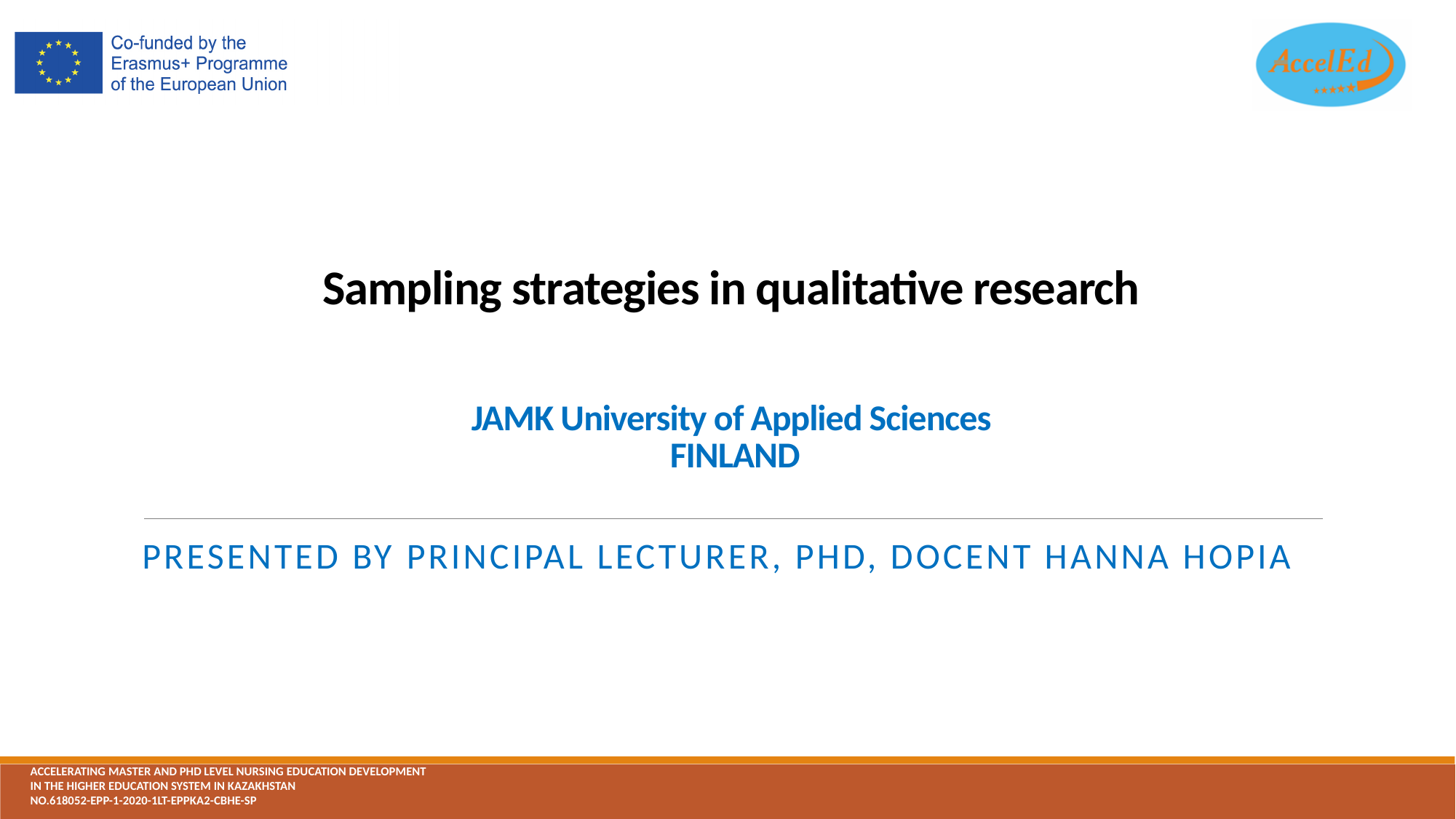

# Sampling strategies in qualitative research JAMK University of Applied Sciences FINLAND
Presented by principal lecturer, phd, docent hanna hopia